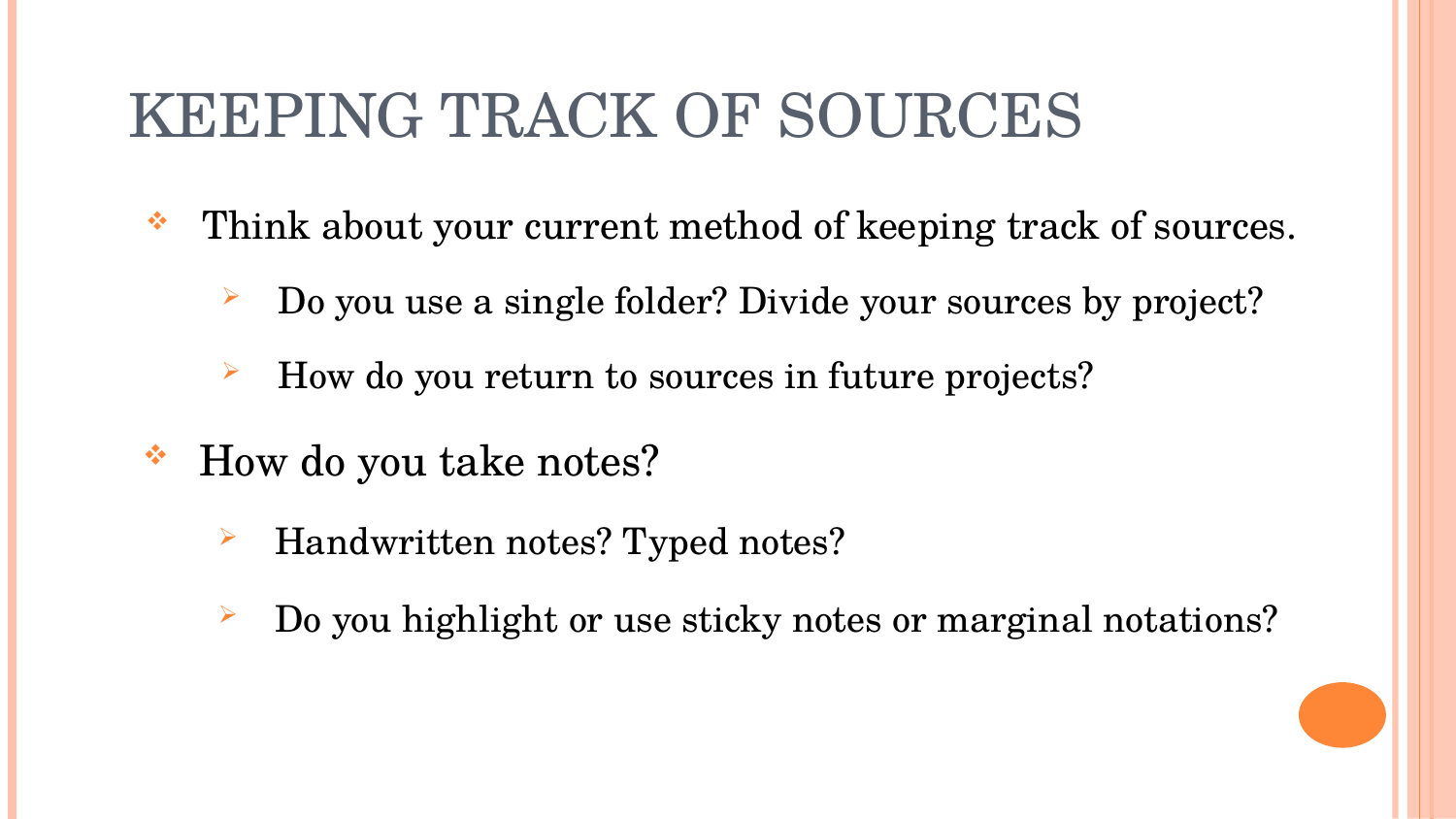

# keeping track of sources
Think about your current method of keeping track of sources.
Do you use a single folder? Divide your sources by project?
How do you return to sources in future projects?
How do you take notes?
Handwritten notes? Typed notes?
Do you highlight or use sticky notes or marginal notations?